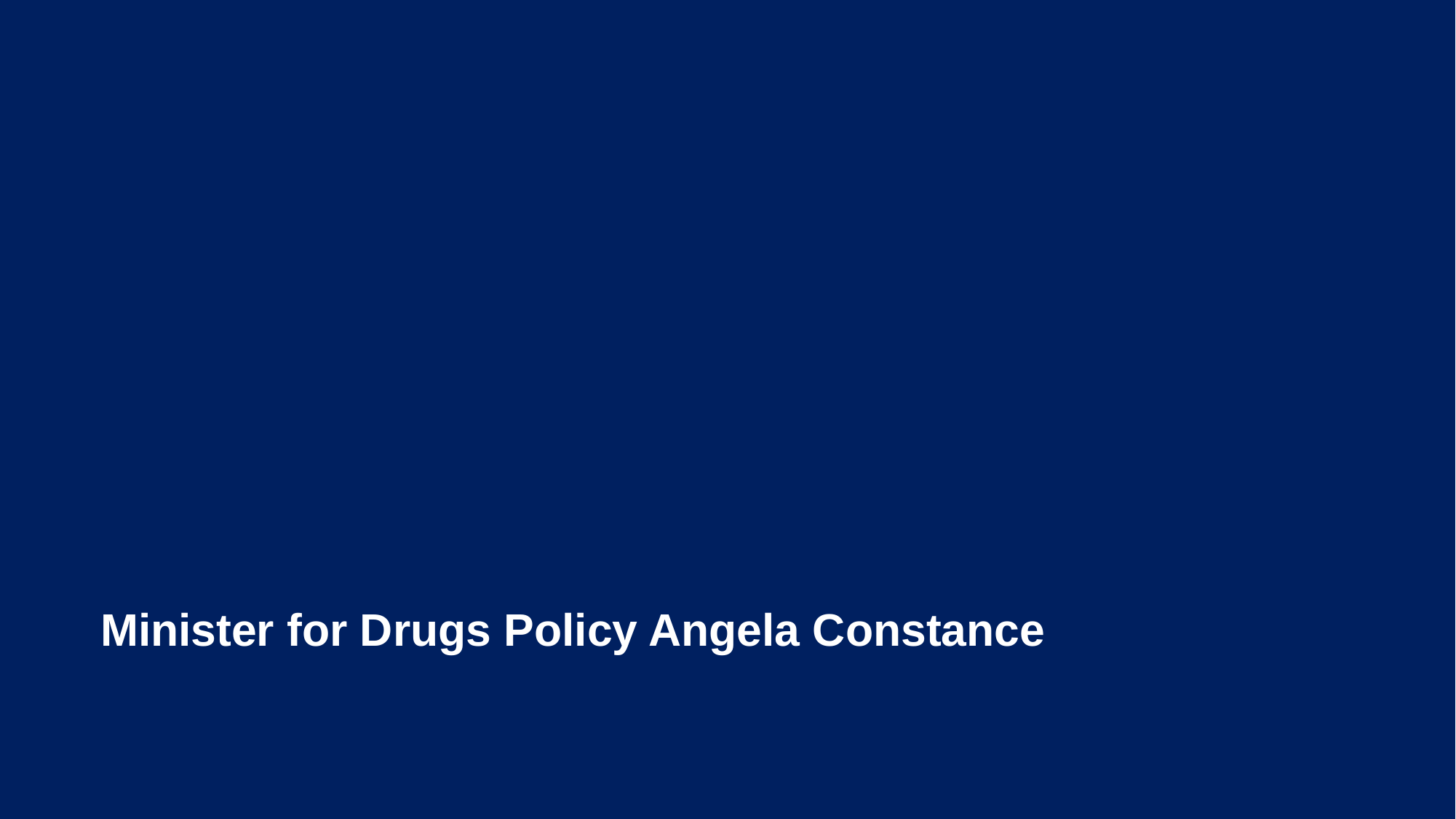

# Minister for Drugs Policy Angela Constance